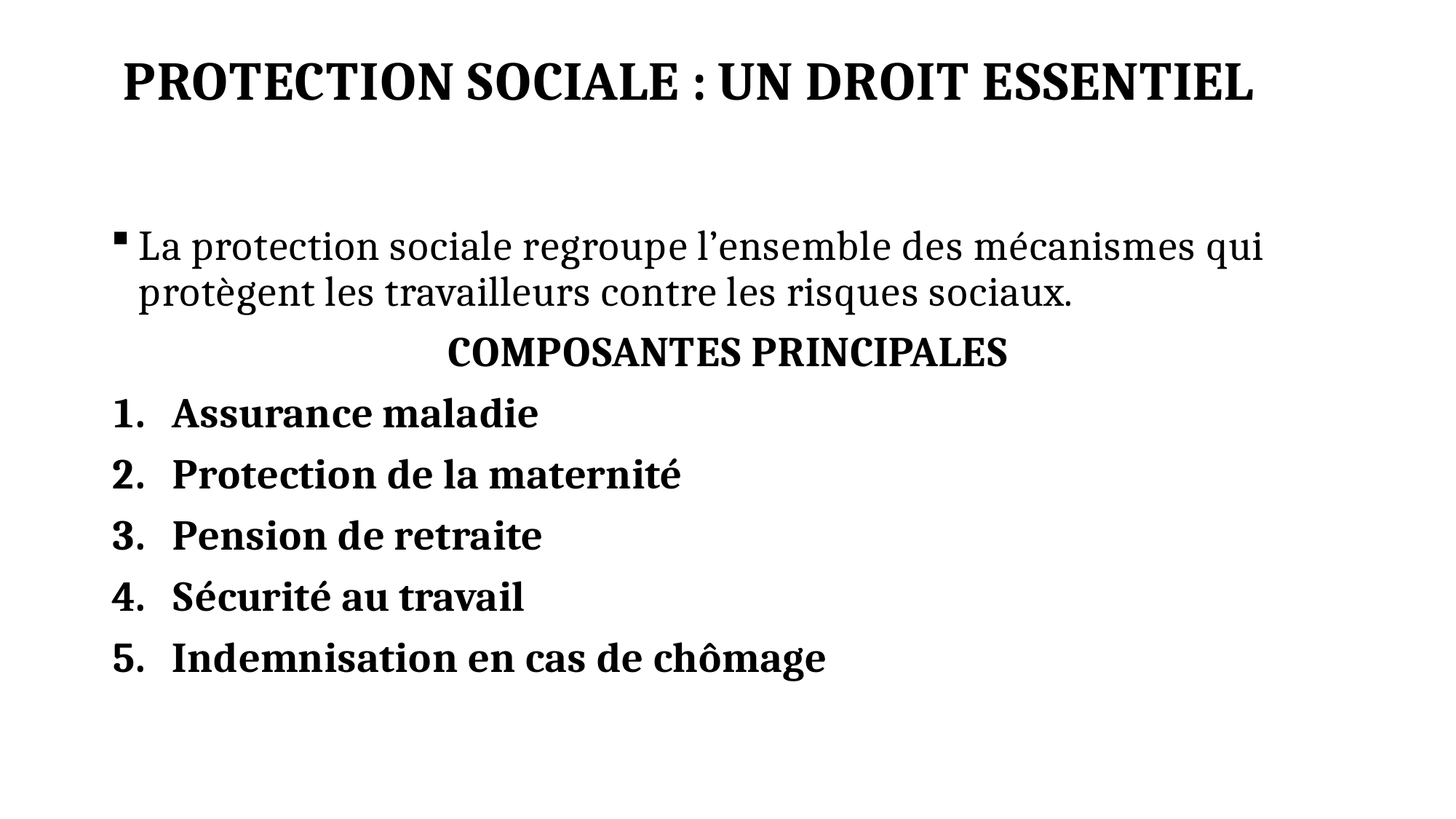

# PROTECTION SOCIALE : UN DROIT ESSENTIEL
La protection sociale regroupe l’ensemble des mécanismes qui protègent les travailleurs contre les risques sociaux.
COMPOSANTES PRINCIPALES
Assurance maladie
Protection de la maternité
Pension de retraite
Sécurité au travail
Indemnisation en cas de chômage